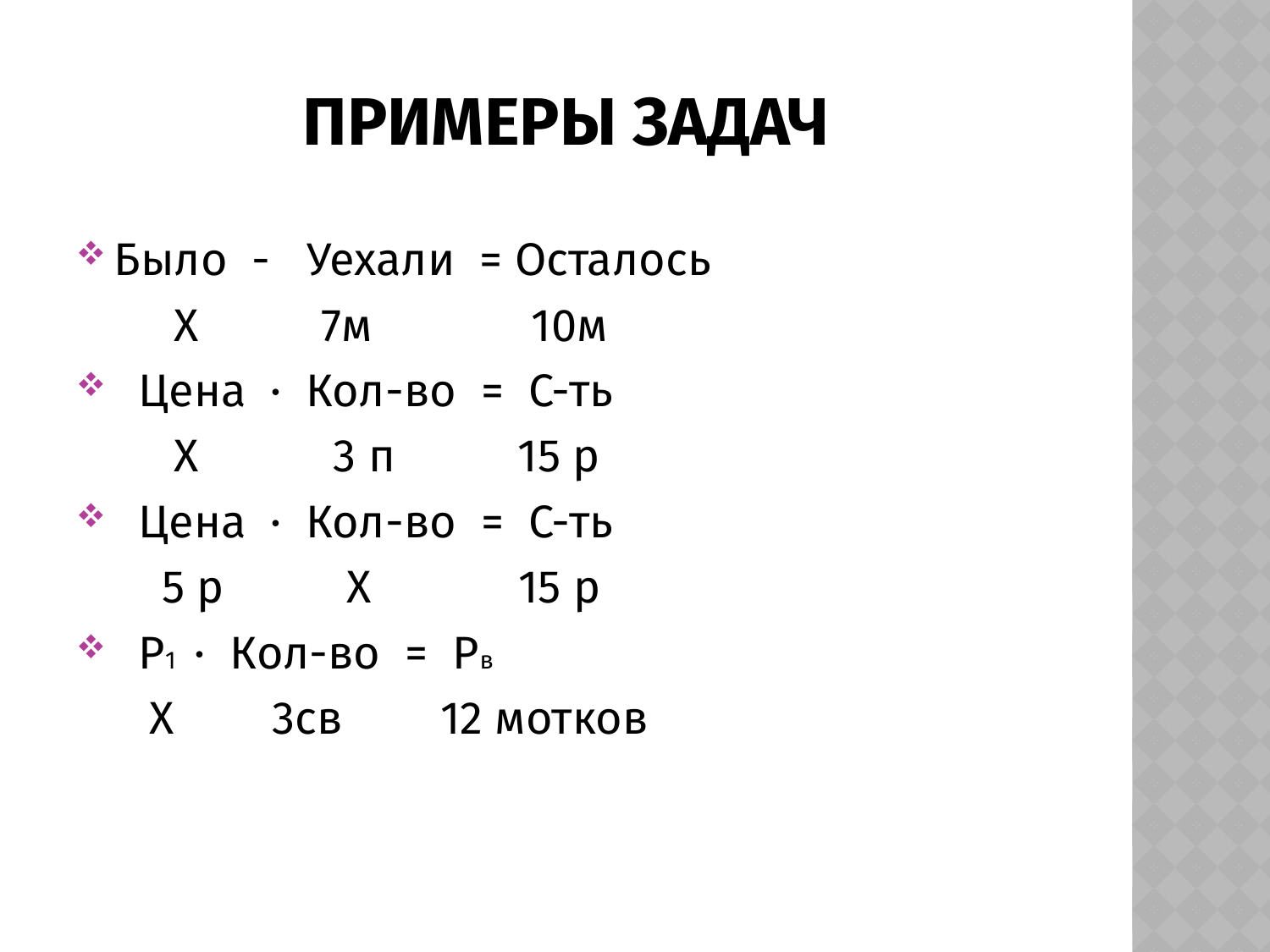

# Примеры задач
Было  -   Уехали  = Осталось
        Х          7м             10м
  Цена  ·  Кол-во  =  С-ть
        Х           3 п          15 р
  Цена  ·  Кол-во  =  С-ть
       5 р          Х            15 р
  Р1  ·  Кол-во  =  Рв
      Х        3св        12 мотков